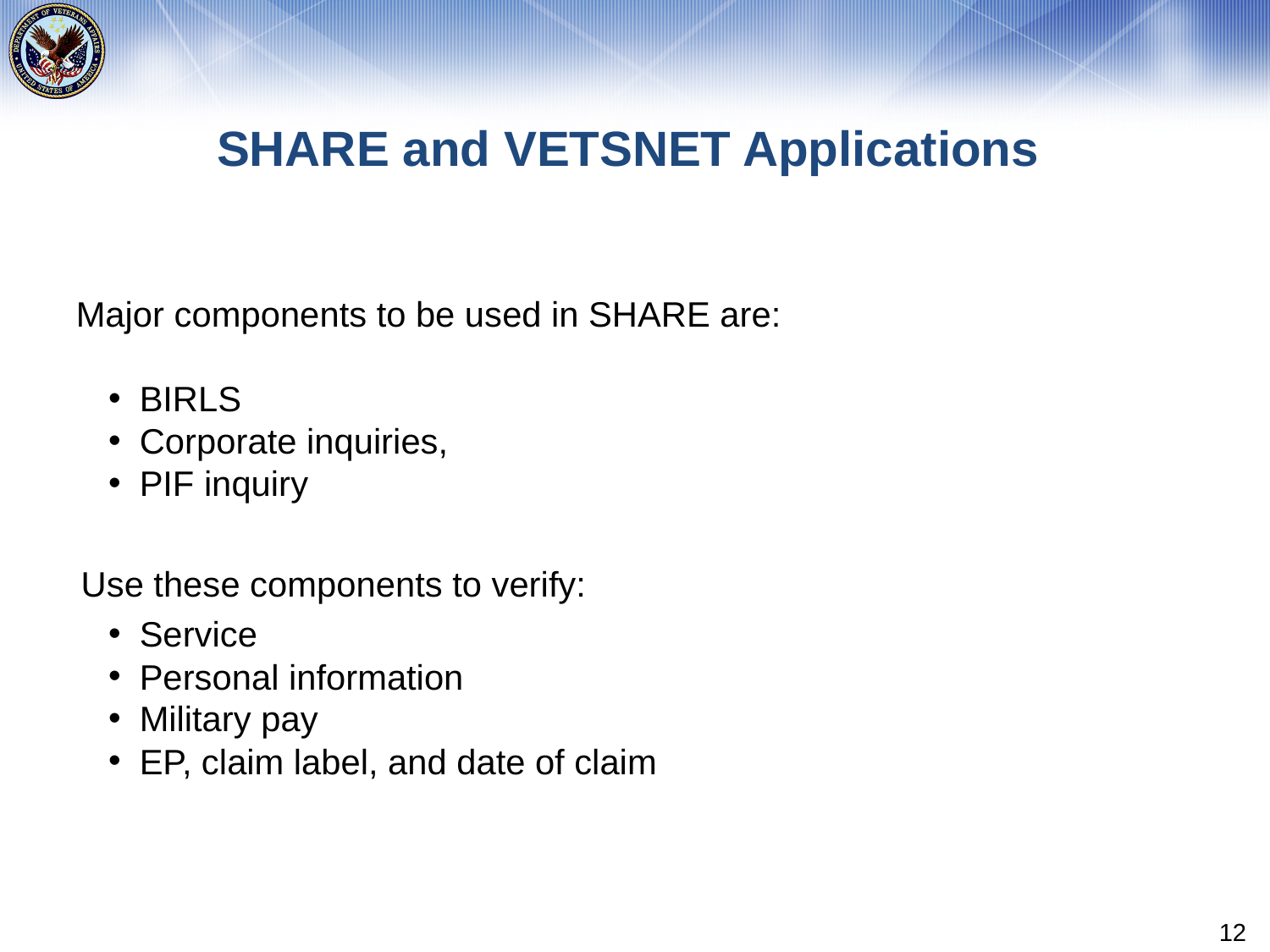

# SHARE and VETSNET Applications
Major components to be used in SHARE are:

BIRLS
Corporate inquiries,
PIF inquiry

Use these components to verify:
Service
Personal information
Military pay
EP, claim label, and date of claim
12